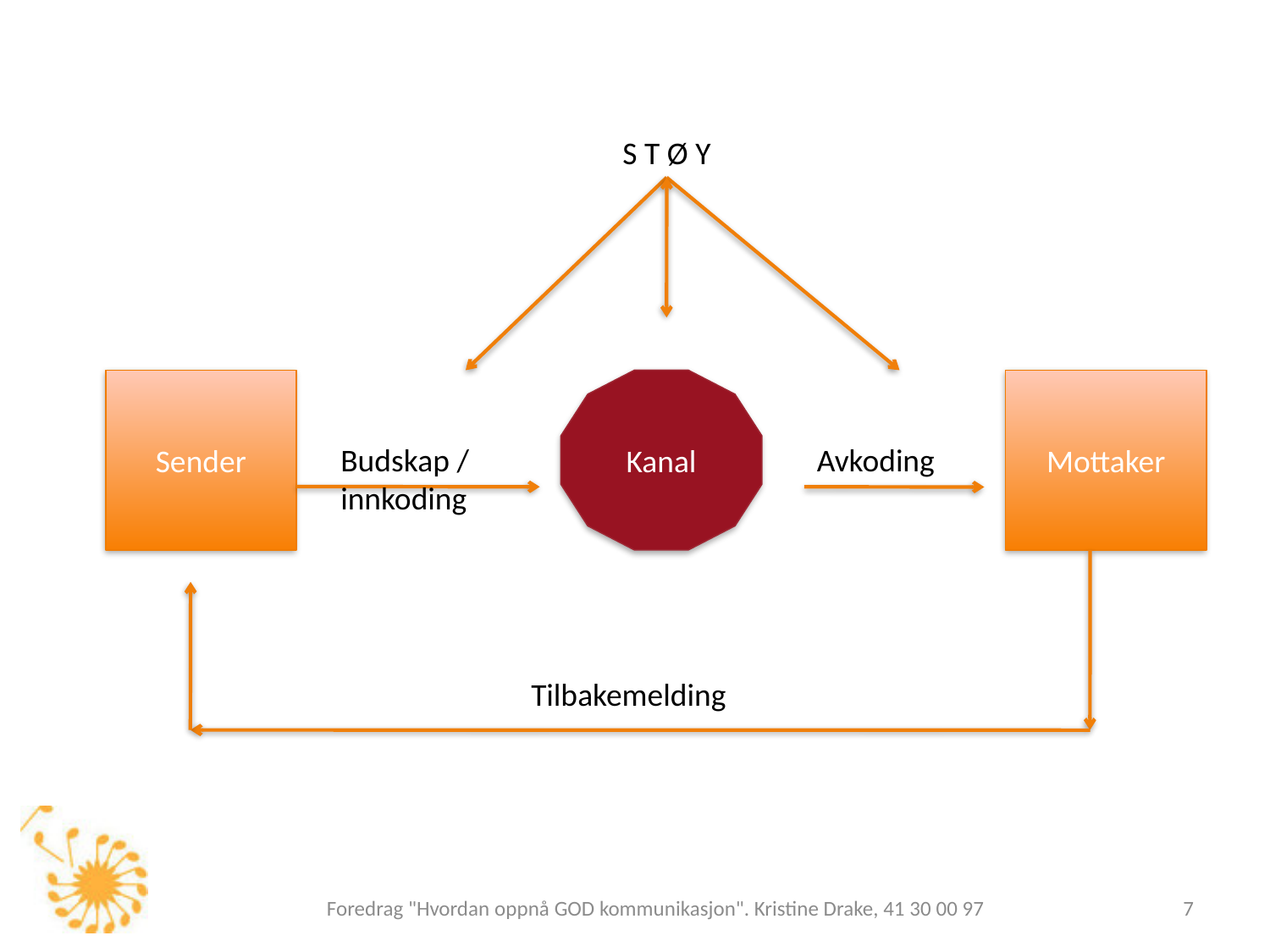

S T Ø Y
Sender
Kanal
Mottaker
Budskap / innkoding
Avkoding
Tilbakemelding
Foredrag "Hvordan oppnå GOD kommunikasjon". Kristine Drake, 41 30 00 97
7